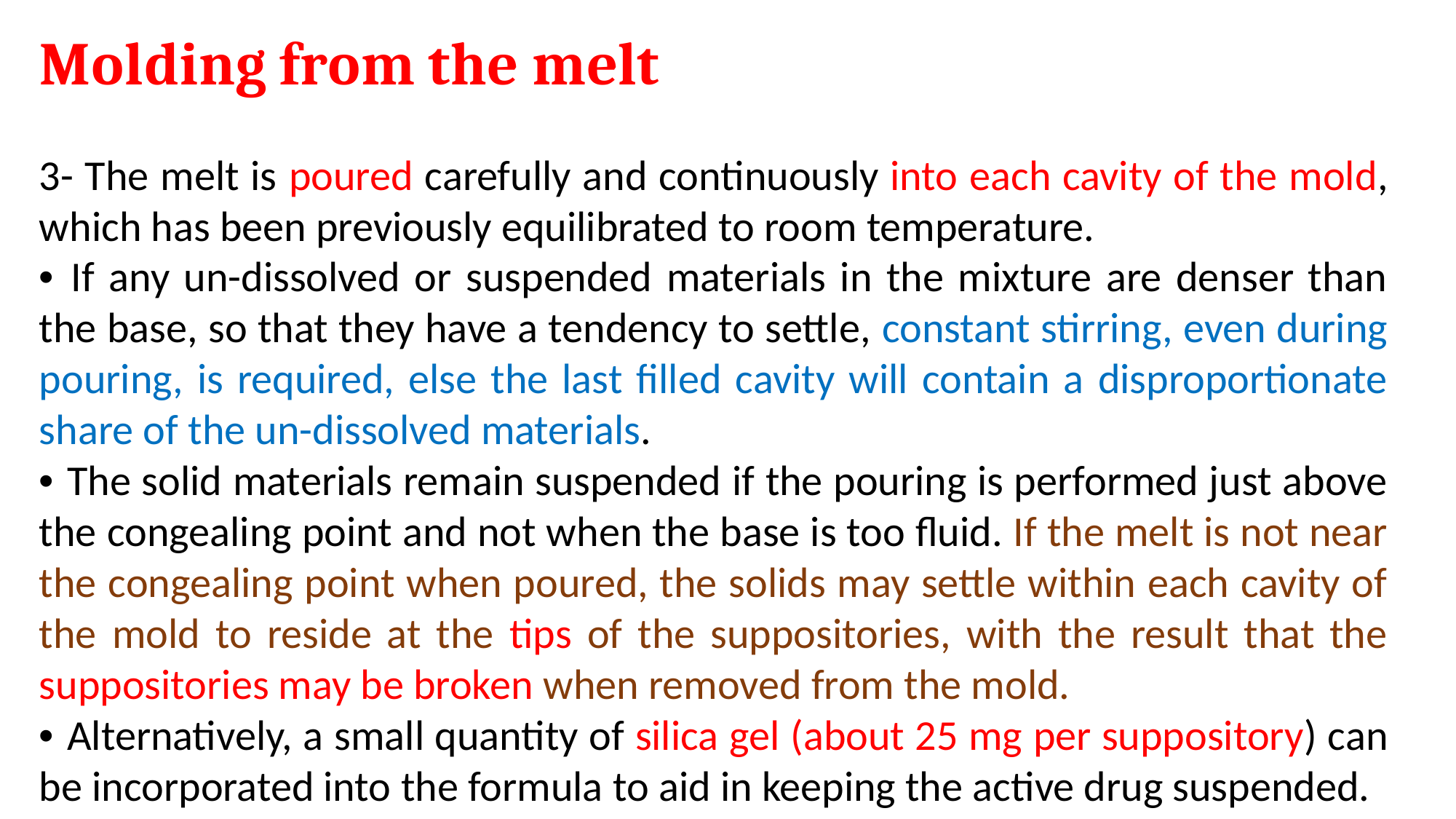

Molding from the melt

3- The melt is poured carefully and continuously into each cavity of the mold, which has been previously equilibrated to room temperature.
• If any un-dissolved or suspended materials in the mixture are denser than the base, so that they have a tendency to settle, constant stirring, even during pouring, is required, else the last filled cavity will contain a disproportionate share of the un-dissolved materials.
• The solid materials remain suspended if the pouring is performed just above the congealing point and not when the base is too fluid. If the melt is not near the congealing point when poured, the solids may settle within each cavity of the mold to reside at the tips of the suppositories, with the result that the suppositories may be broken when removed from the mold.
• Alternatively, a small quantity of silica gel (about 25 mg per suppository) can be incorporated into the formula to aid in keeping the active drug suspended.